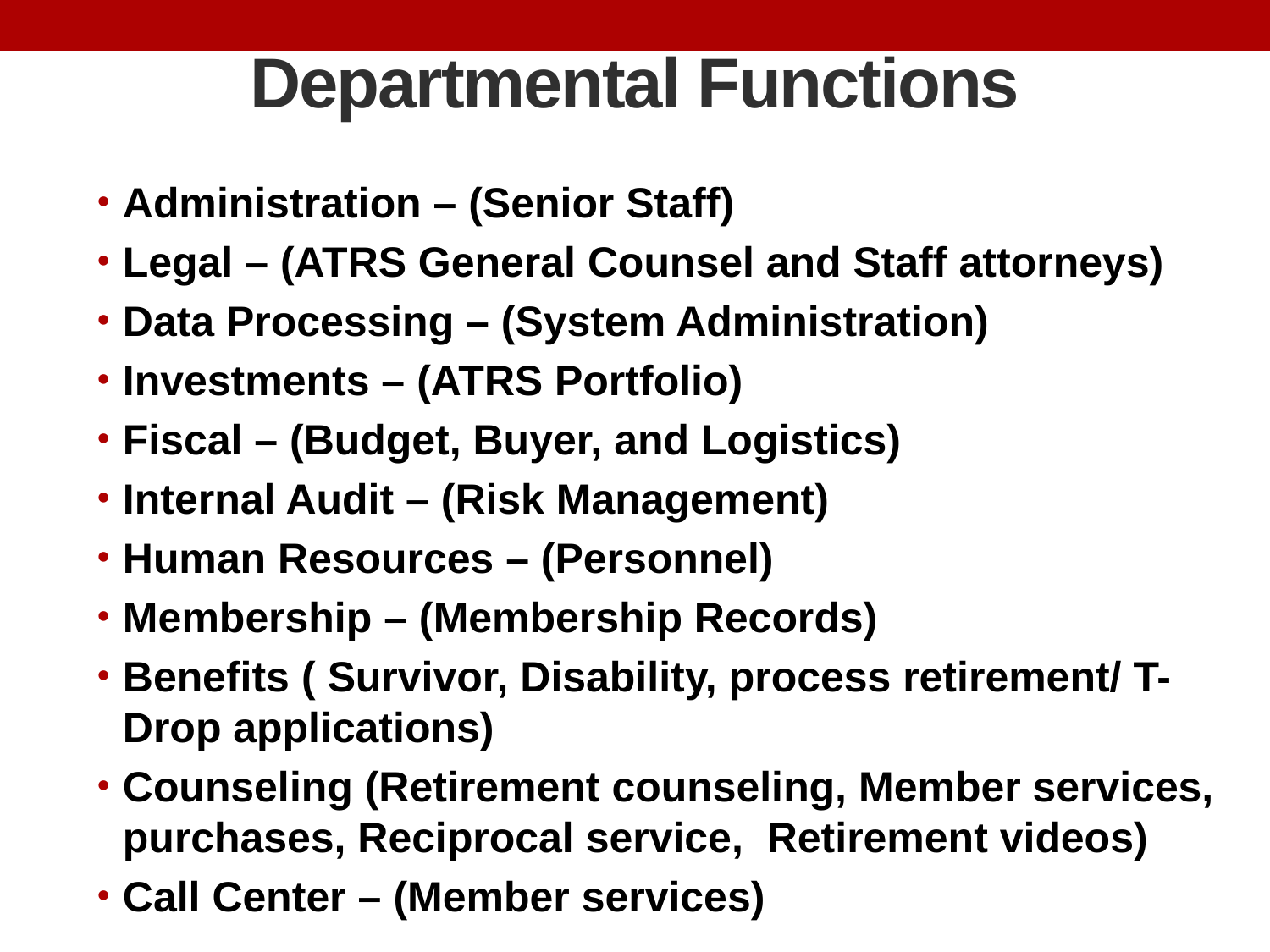

# Departmental Functions
Administration – (Senior Staff)
Legal – (ATRS General Counsel and Staff attorneys)
Data Processing – (System Administration)
Investments – (ATRS Portfolio)
Fiscal – (Budget, Buyer, and Logistics)
Internal Audit – (Risk Management)
Human Resources – (Personnel)
Membership – (Membership Records)
Benefits ( Survivor, Disability, process retirement/ T-Drop applications)
Counseling (Retirement counseling, Member services, purchases, Reciprocal service,  Retirement videos)
Call Center – (Member services)